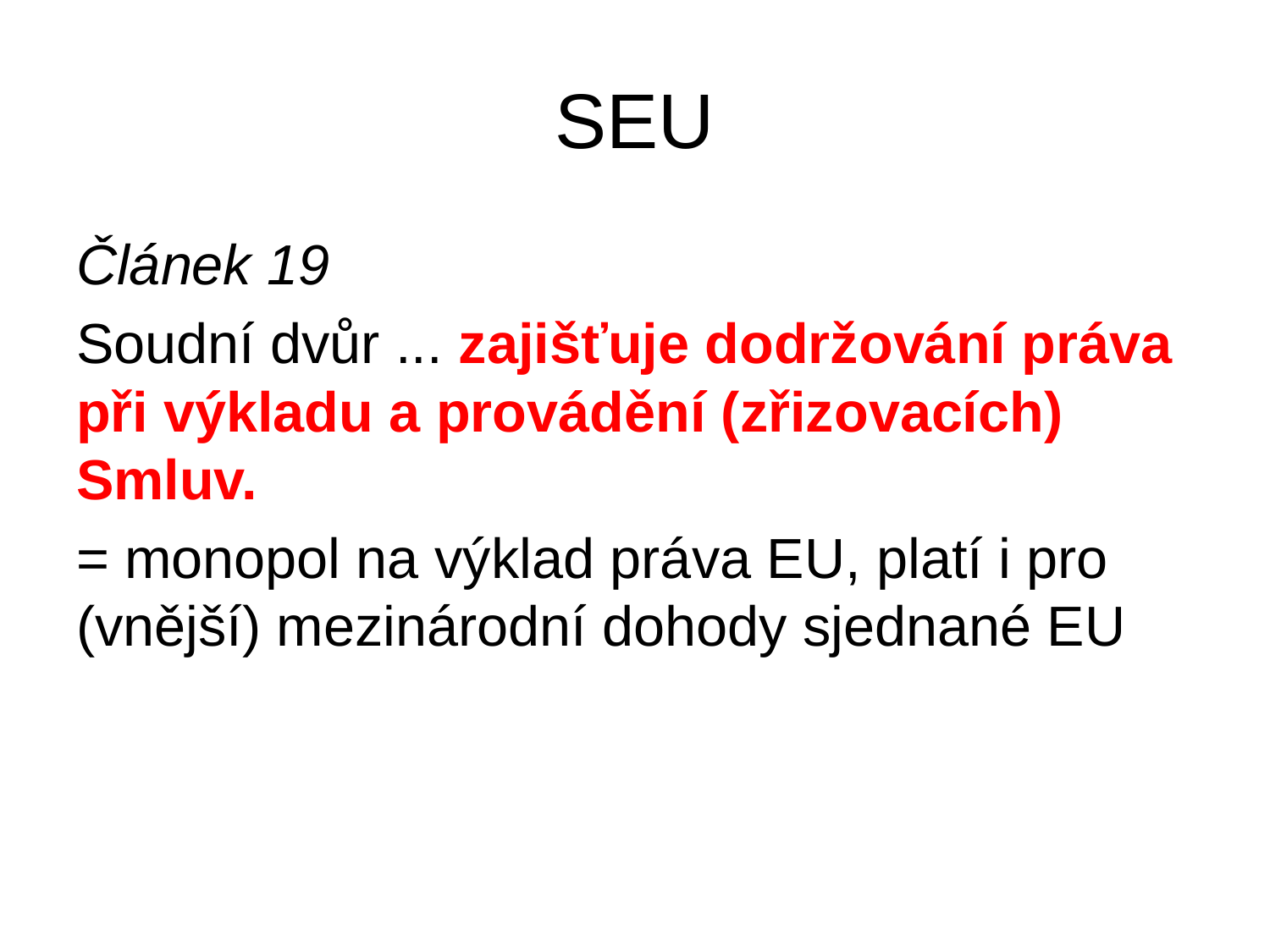

# SEU
Článek 19
Soudní dvůr ... zajišťuje dodržování práva při výkladu a provádění (zřizovacích) Smluv.
= monopol na výklad práva EU, platí i pro (vnější) mezinárodní dohody sjednané EU